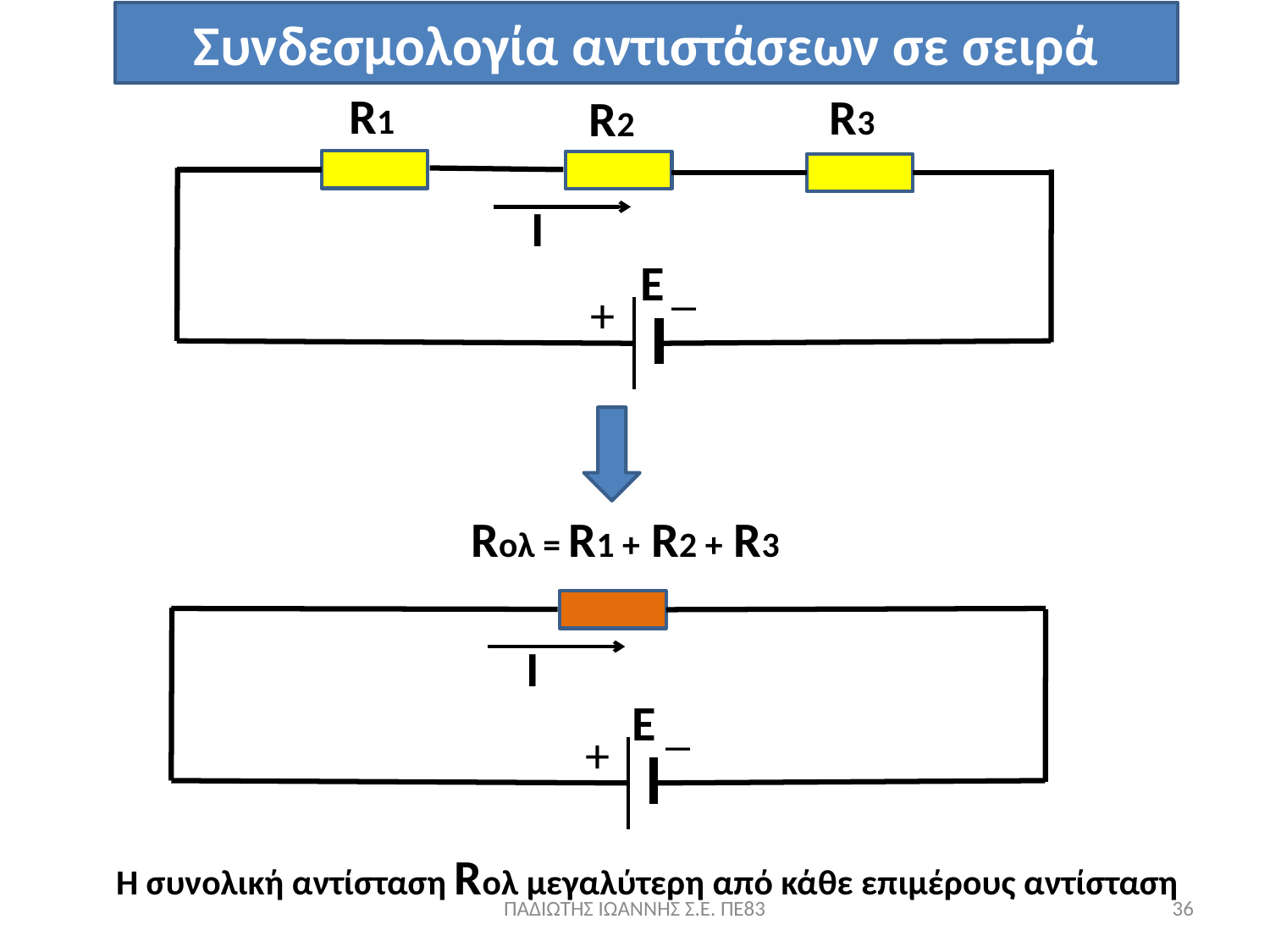

Συνδεσμολογία αντιστάσεων σε σειρά
R1
R3
R2

_
+
I
E

Rολ = R1 + R2 + R3

I
E
_
+
Η συνολική αντίσταση Rολ μεγαλύτερη από κάθε επιμέρους αντίσταση
ΠΑΔΙΩΤΗΣ ΙΩΑΝΝΗΣ Σ.Ε. ΠΕ83
36